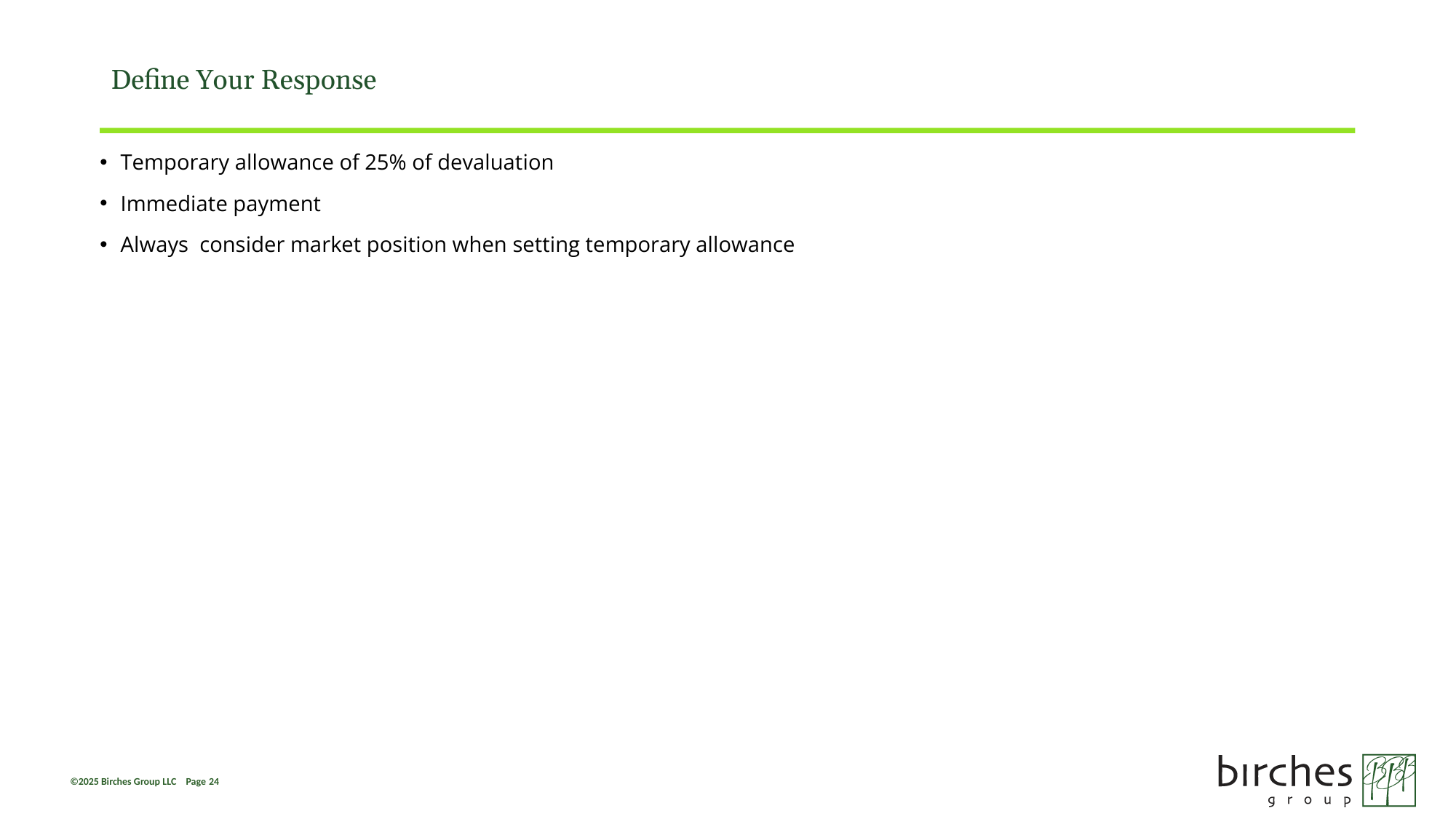

# Define Your Response
Temporary allowance of 25% of devaluation
Immediate payment
Always  consider market position when setting temporary allowance